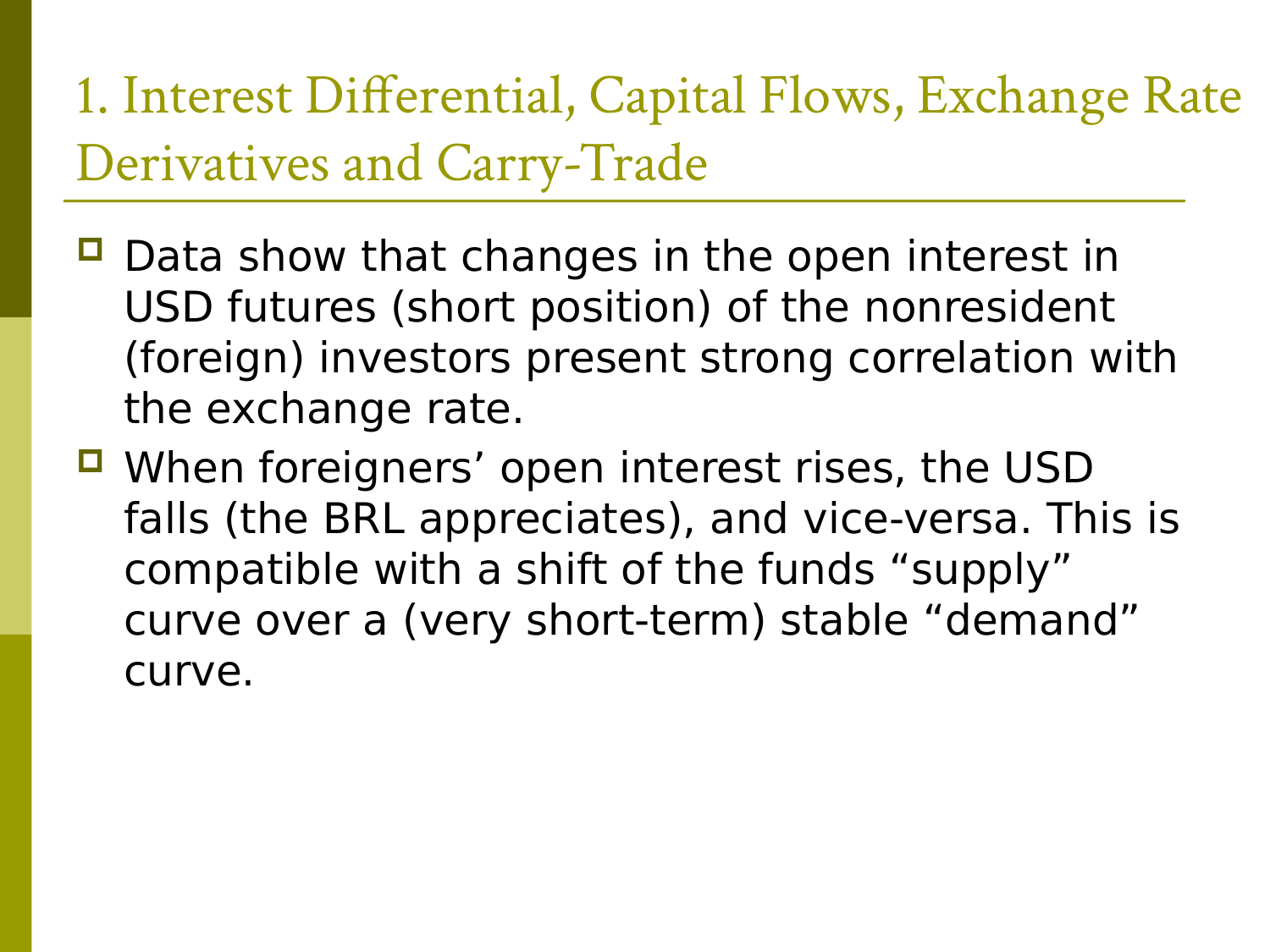

#
1. Interest Differential, Capital Flows, Exchange Rate Derivatives and Carry-Trade
Data show that changes in the open interest in USD futures (short position) of the nonresident (foreign) investors present strong correlation with the exchange rate.
When foreigners’ open interest rises, the USD falls (the BRL appreciates), and vice-versa. This is compatible with a shift of the funds “supply” curve over a (very short-term) stable “demand” curve.